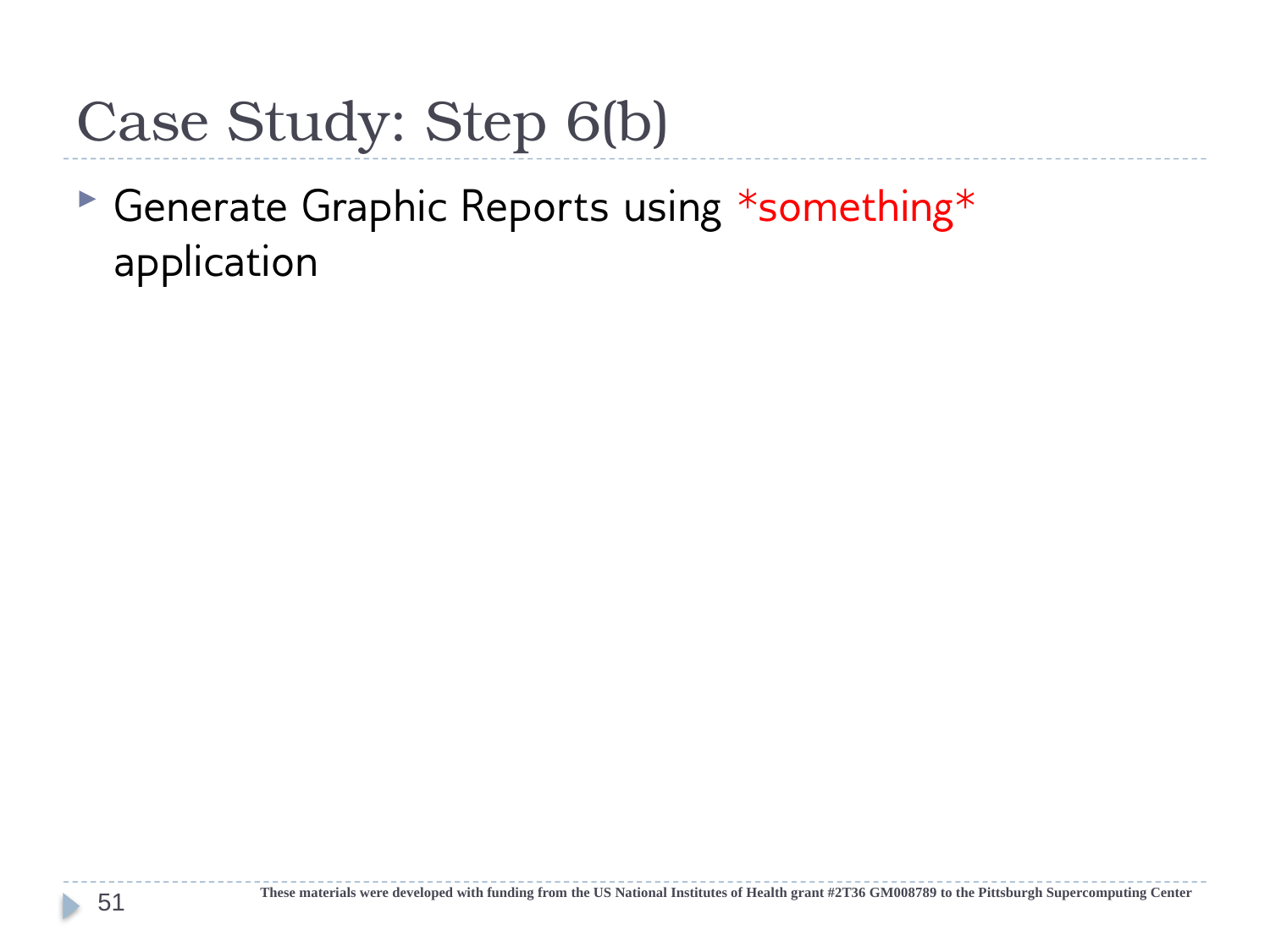

# Case Study: Step 6(b)
Generate Graphic Reports using *something* application

These materials were developed with funding from the US National Institutes of Health grant #2T36 GM008789 to the Pittsburgh Supercomputing Center
51